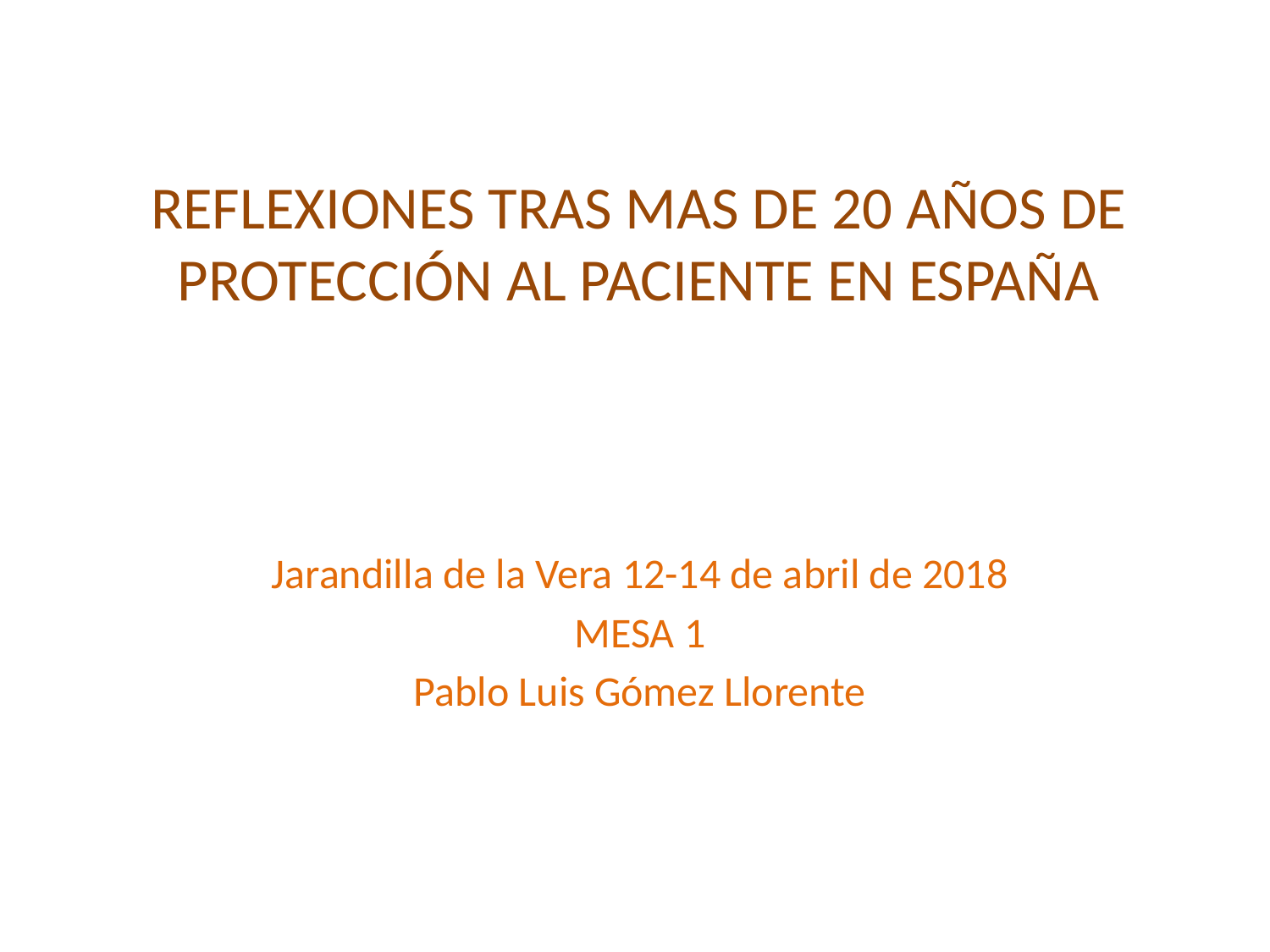

# REFLEXIONES TRAS MAS DE 20 AÑOS DE PROTECCIÓN AL PACIENTE EN ESPAÑA
Jarandilla de la Vera 12-14 de abril de 2018
MESA 1
Pablo Luis Gómez Llorente